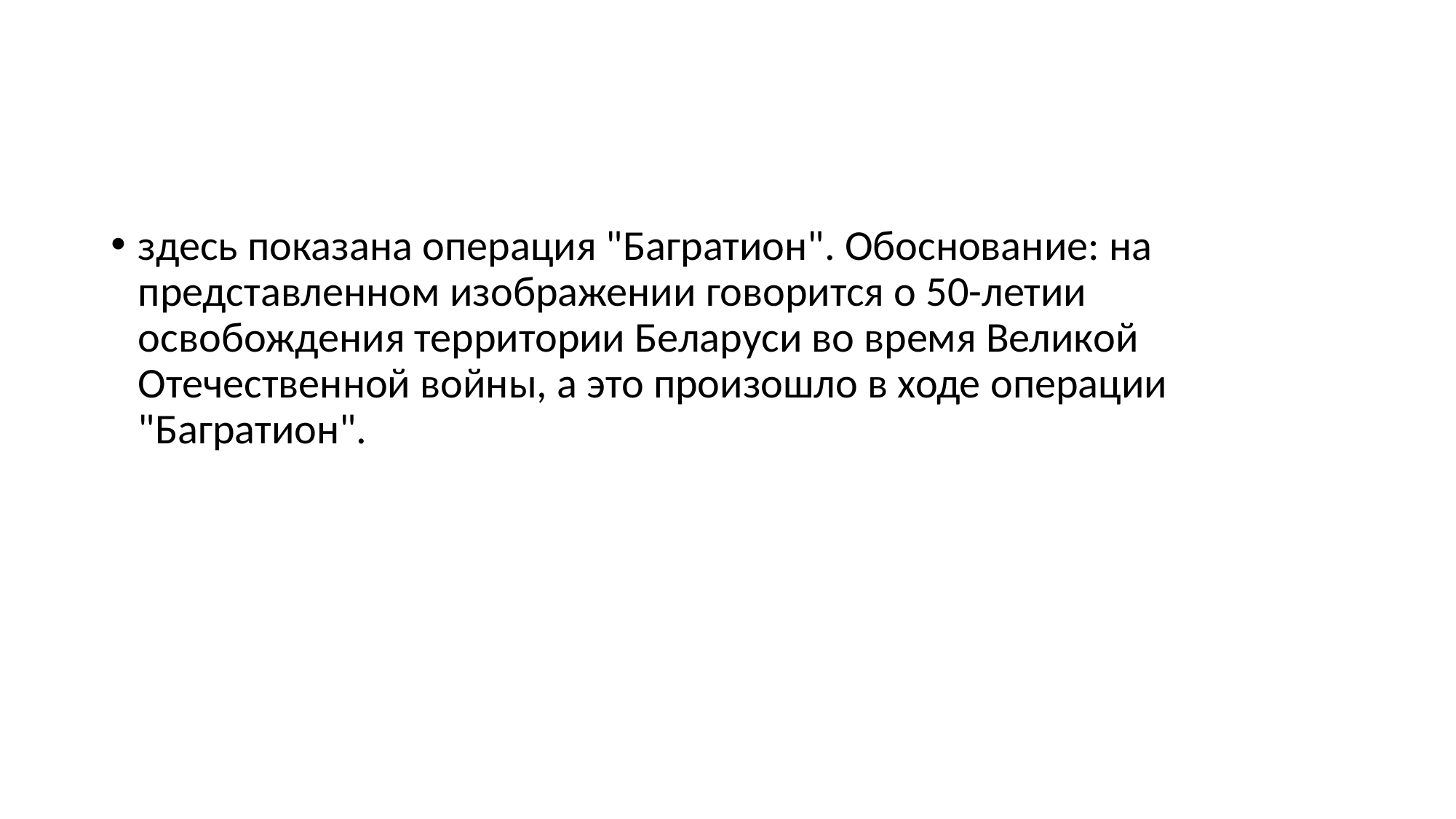

#
здесь показана операция "Багратион". Обоснование: на представленном изображении говорится о 50-летии освобождения территории Беларуси во время Великой Отечественной войны, а это произошло в ходе операции "Багратион".